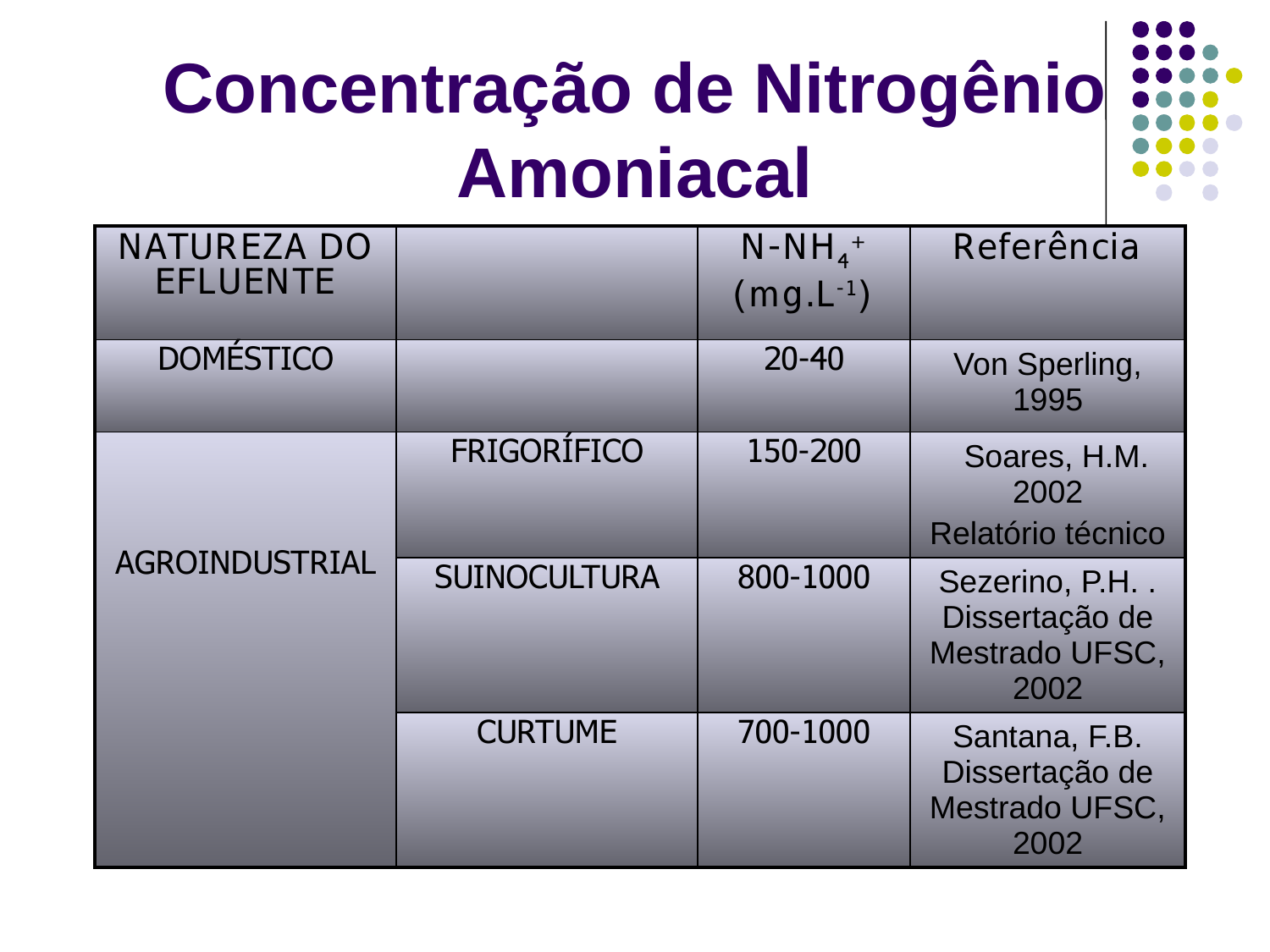

# Concentração de Nitrogênio Amoniacal
| NATUREZA DO EFLUENTE |  | N-NH4+ (mg.L-1) | Referência |
| --- | --- | --- | --- |
| DOMÉSTICO |  | 20-40 | Von Sperling, 1995 |
| AGROINDUSTRIAL | FRIGORÍFICO | 150-200 | Soares, H.M. 2002 Relatório técnico |
|  | SUINOCULTURA | 800-1000 | Sezerino, P.H. . Dissertação de Mestrado UFSC, 2002 |
|  | CURTUME | 700-1000 | Santana, F.B. Dissertação de Mestrado UFSC, 2002 |